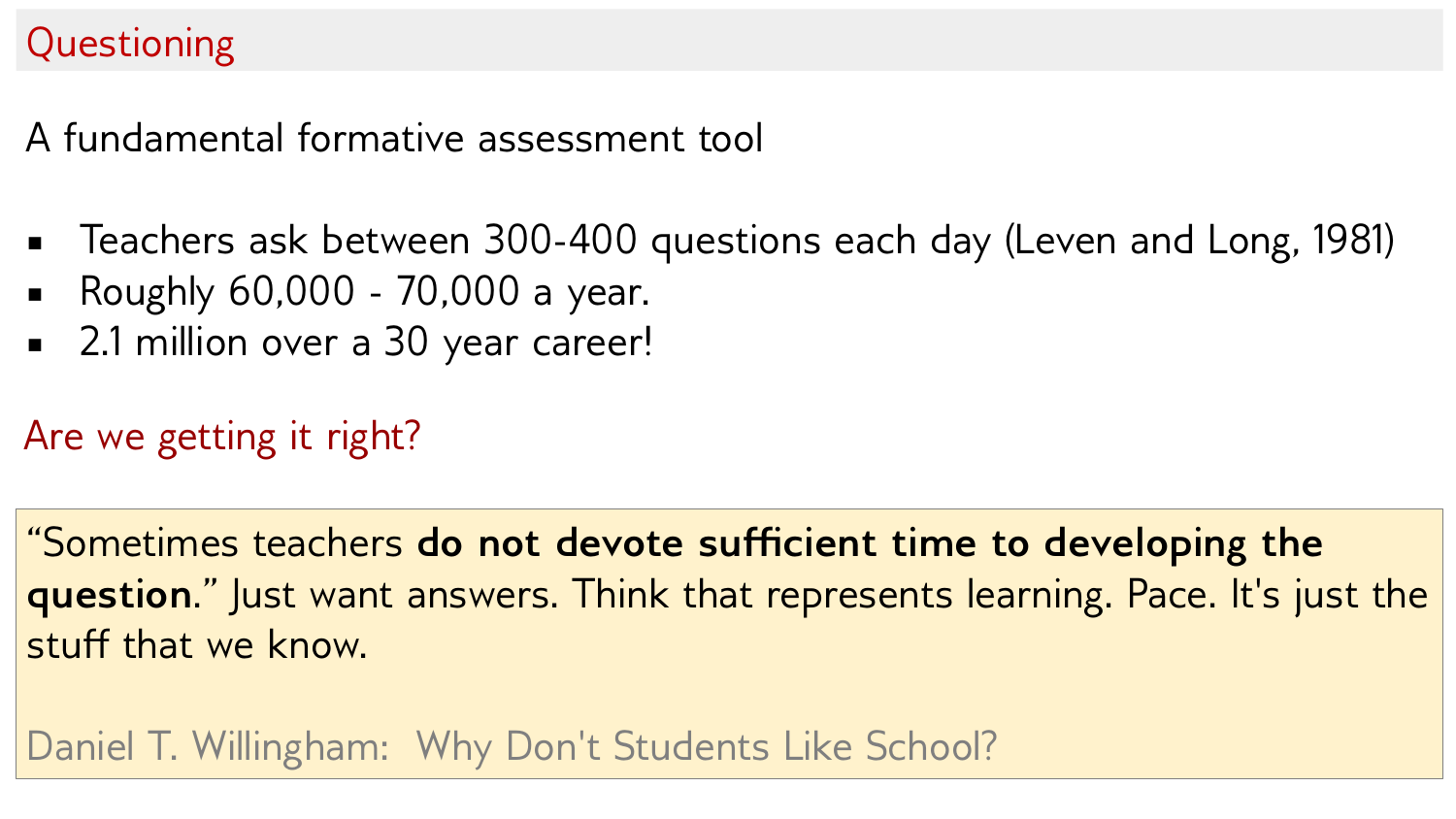

Questioning
A fundamental formative assessment tool

Teachers ask between 300-400 questions each day (Leven and Long, 1981)
Roughly 60,000 - 70,000 a year.
2.1 million over a 30 year career!
Are we getting it right?
“Sometimes teachers do not devote sufficient time to developing the question.” Just want answers. Think that represents learning. Pace. It's just the stuff that we know.
Daniel T. Willingham:  Why Don't Students Like School?